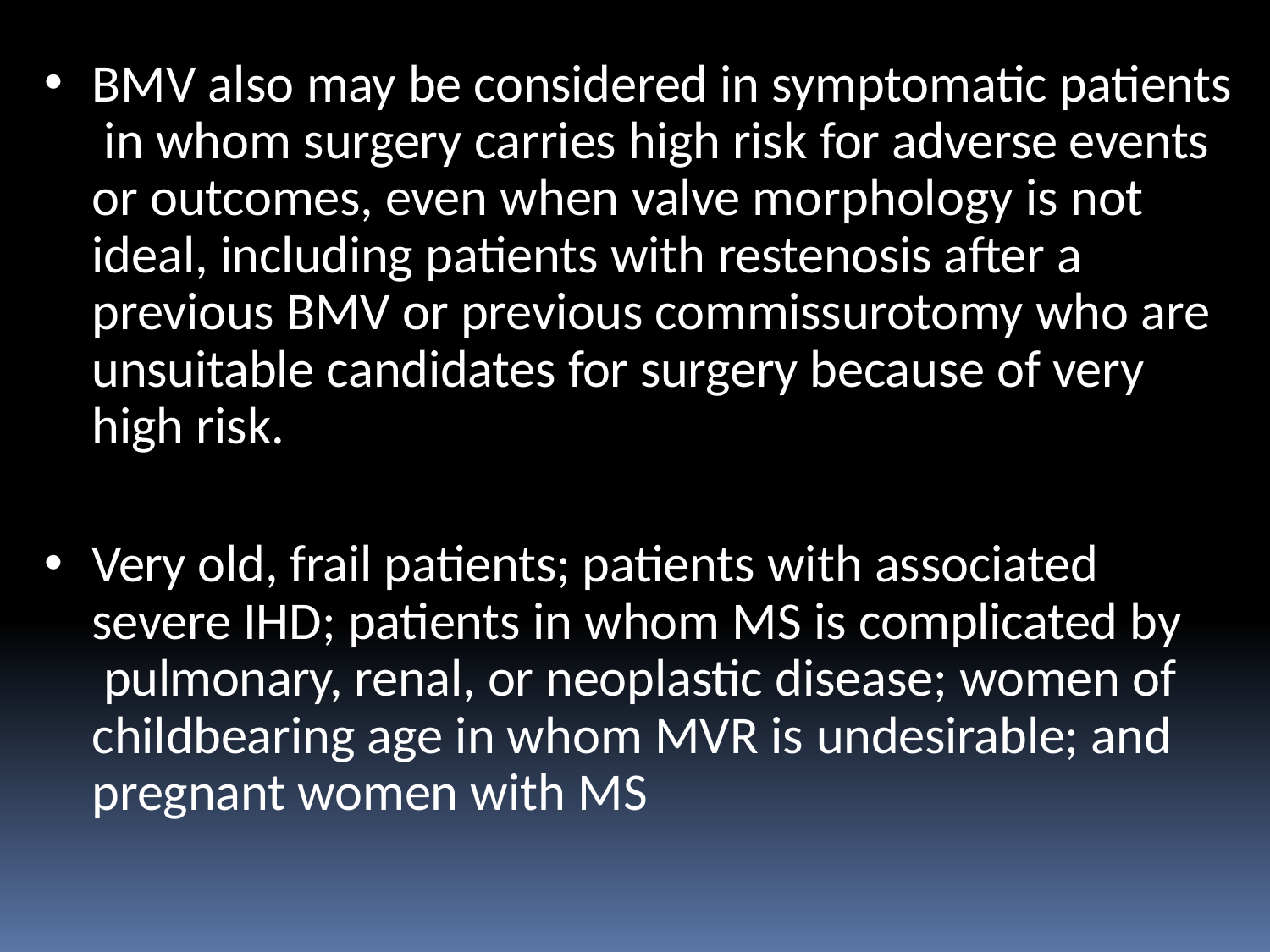

BMV also may be considered in symptomatic patients  in whom surgery carries high risk for adverse events  or outcomes, even when valve morphology is not  ideal, including patients with restenosis after a  previous BMV or previous commissurotomy who are  unsuitable candidates for surgery because of very  high risk.

Very old, frail patients; patients with associated  severe IHD; patients in whom MS is complicated by  pulmonary, renal, or neoplastic disease; women of  childbearing age in whom MVR is undesirable; and  pregnant women with MS